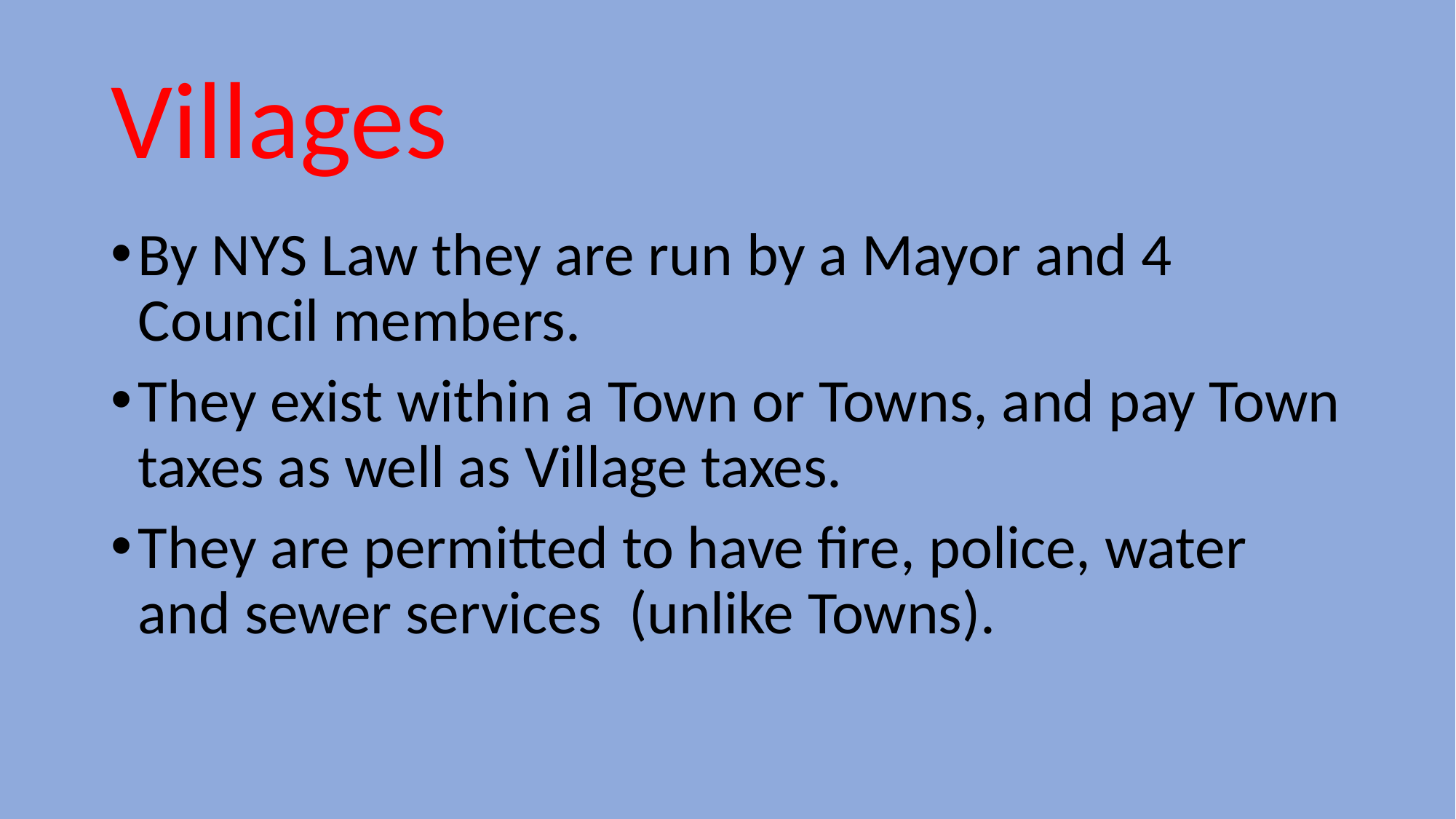

# Villages
By NYS Law they are run by a Mayor and 4 Council members.
They exist within a Town or Towns, and pay Town taxes as well as Village taxes.
They are permitted to have fire, police, water and sewer services  (unlike Towns).